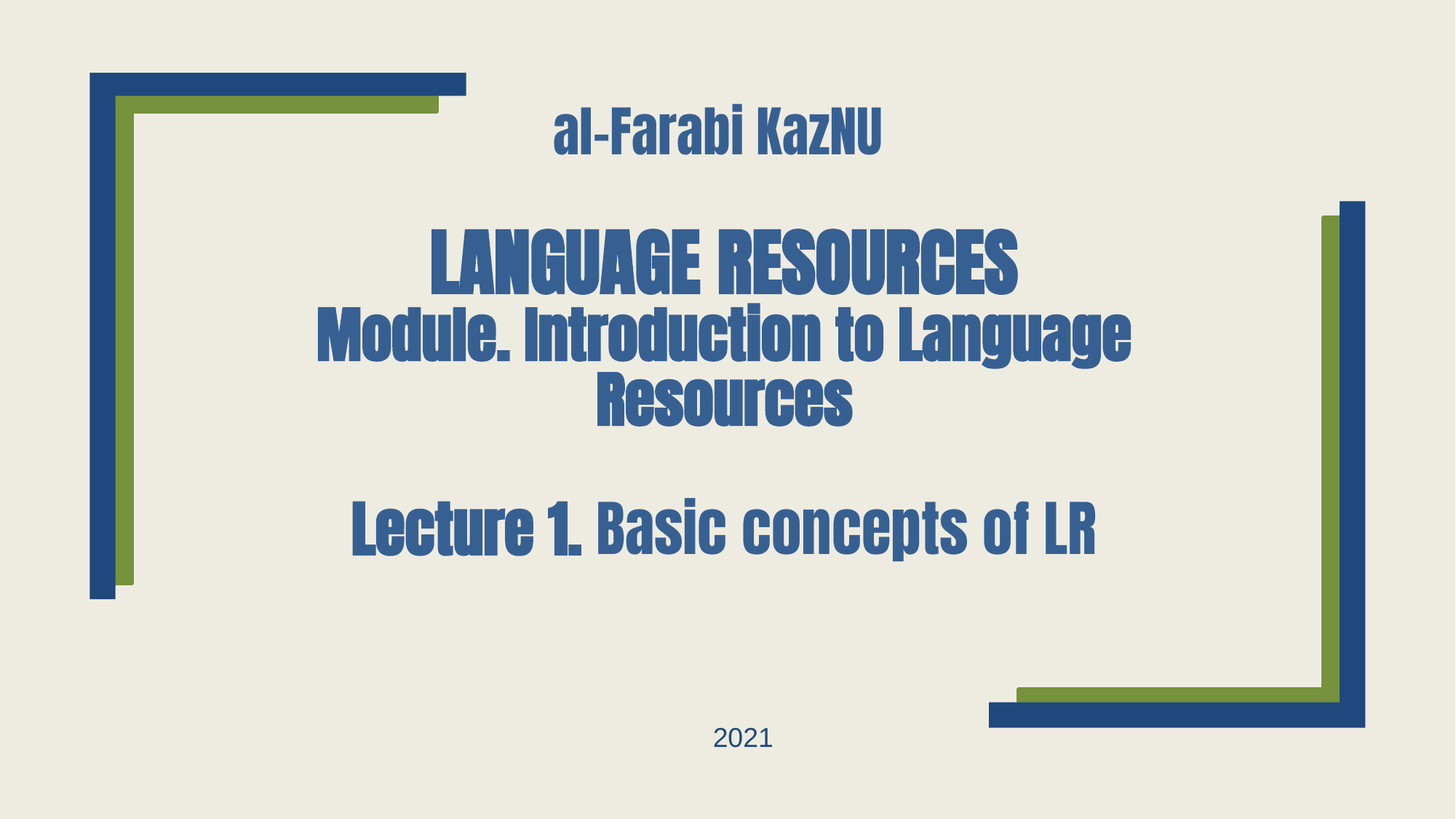

# al-Farabi KazNU LANGUAGE RESOURCES Module. Introduction to Language Resources Lecture 1. Basic concepts of LR

2021